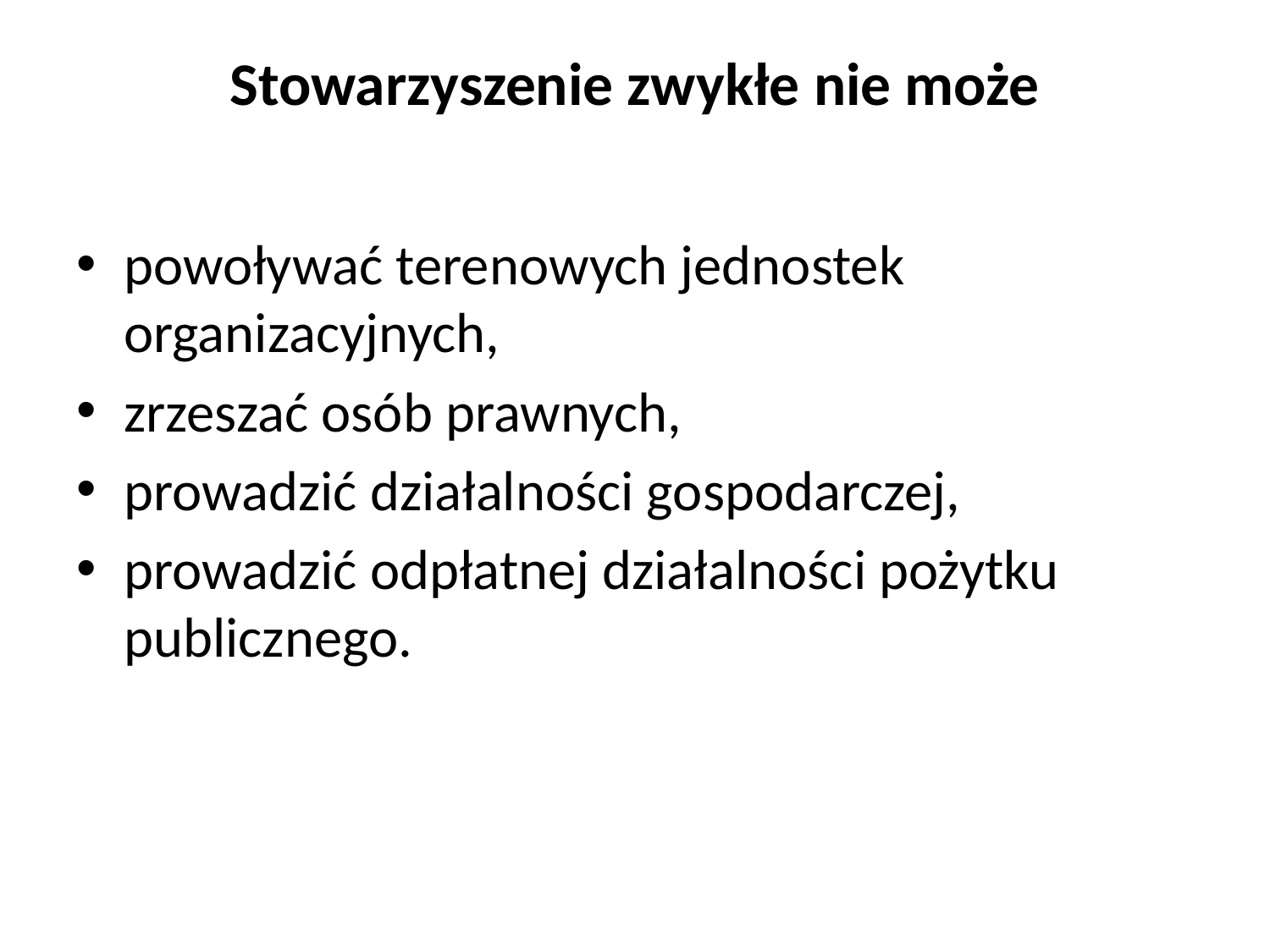

# Stowarzyszenie zwykłe nie może
powoływać terenowych jednostek organizacyjnych,
zrzeszać osób prawnych,
prowadzić działalności gospodarczej,
prowadzić odpłatnej działalności pożytku publicznego.